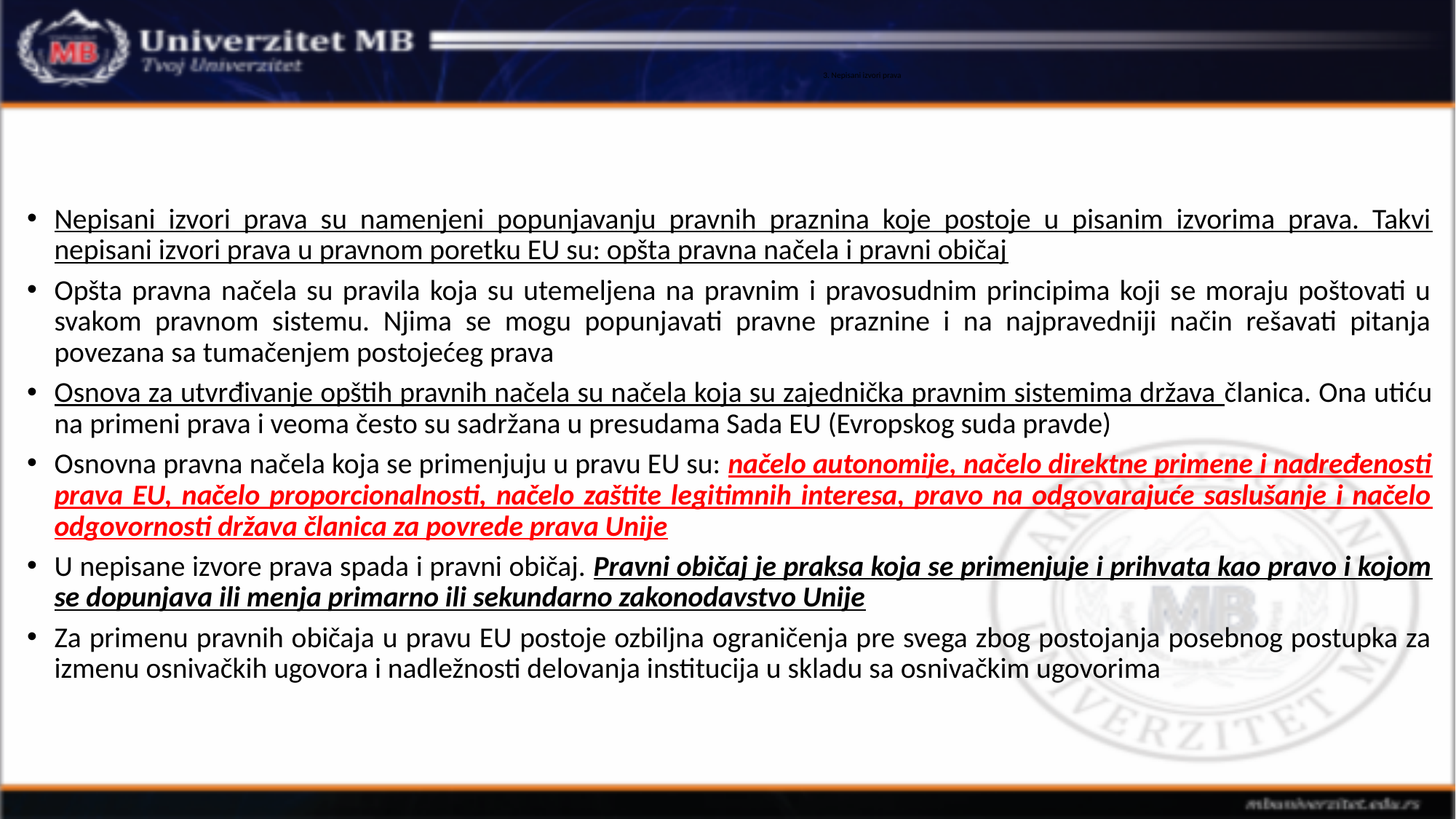

# 3. Nepisani izvori prava
Nepisani izvori prava su namenjeni popunjavanju pravnih praznina koje postoje u pisanim izvorima prava. Takvi nepisani izvori prava u pravnom poretku EU su: opšta pravna načela i pravni običaj
Opšta pravna načela su pravila koja su utemeljena na pravnim i pravosudnim principima koji se moraju poštovati u svakom pravnom sistemu. Njima se mogu popunjavati pravne praznine i na najpravedniji način rešavati pitanja povezana sa tumačenjem postojećeg prava
Osnova za utvrđivanje opštih pravnih načela su načela koja su zajednička pravnim sistemima država članica. Ona utiću na primeni prava i veoma često su sadržana u presudama Sada EU (Evropskog suda pravde)
Osnovna pravna načela koja se primenjuju u pravu EU su: načelo autonomije, načelo direktne primene i nadređenosti prava EU, načelo proporcionalnosti, načelo zaštite legitimnih interesa, pravo na odgovarajuće saslušanje i načelo odgovornosti država članica za povrede prava Unije
U nepisane izvore prava spada i pravni običaj. Pravni običaj je praksa koja se primenjuje i prihvata kao pravo i kojom se dopunjava ili menja primarno ili sekundarno zakonodavstvo Unije
Za primenu pravnih običaja u pravu EU postoje ozbiljna ograničenja pre svega zbog postojanja posebnog postupka za izmenu osnivačkih ugovora i nadležnosti delovanja institucija u skladu sa osnivačkim ugovorima